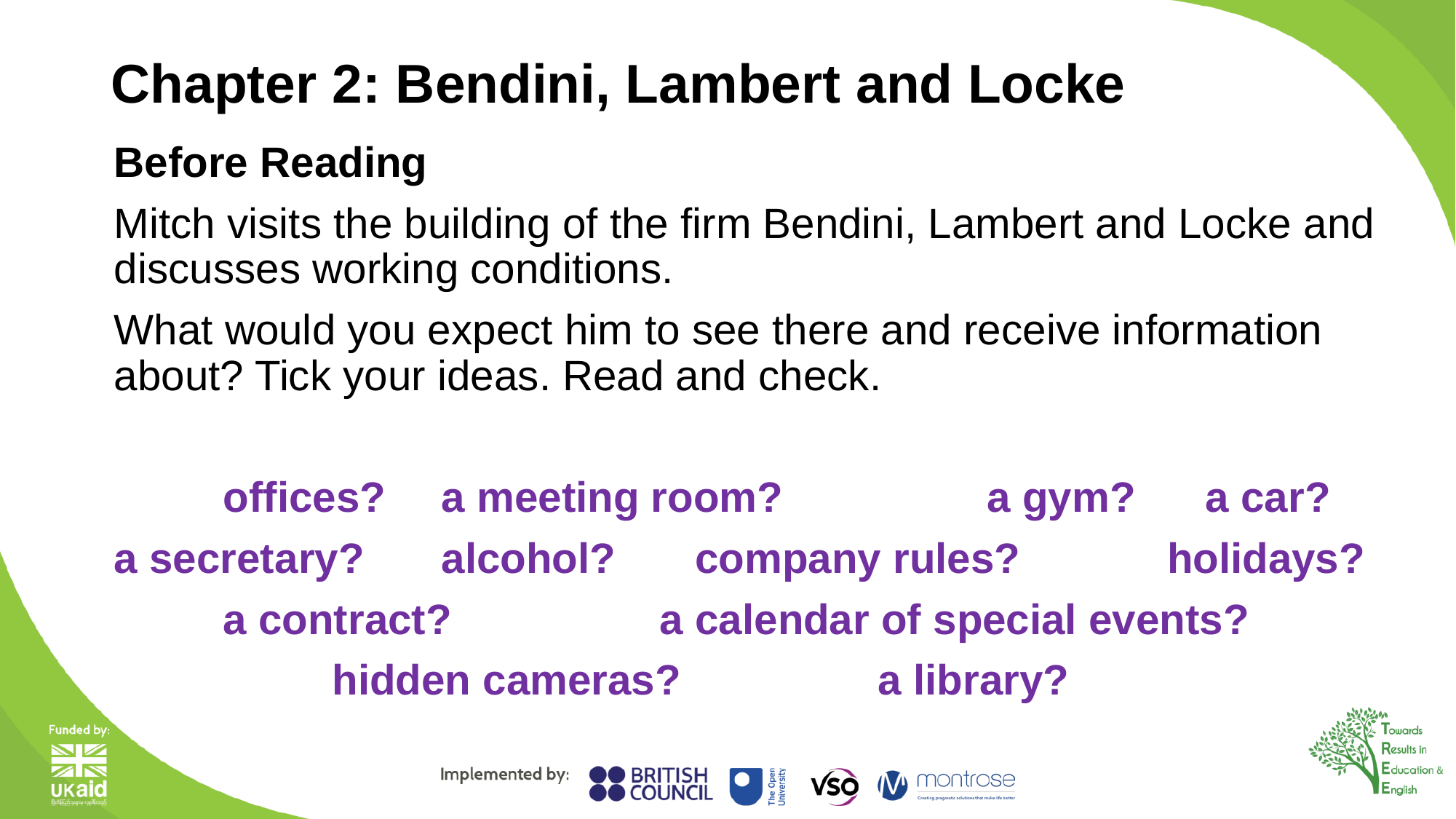

# Chapter 2: Bendini, Lambert and Locke
Before Reading
Mitch visits the building of the firm Bendini, Lambert and Locke and discusses working conditions.
What would you expect him to see there and receive information about? Tick your ideas. Read and check.

	offices?	a meeting room?		a gym?	a car?
a secretary?	alcohol?	   company rules?	      holidays?
	a contract?		a calendar of special events?
		hidden cameras?		a library?